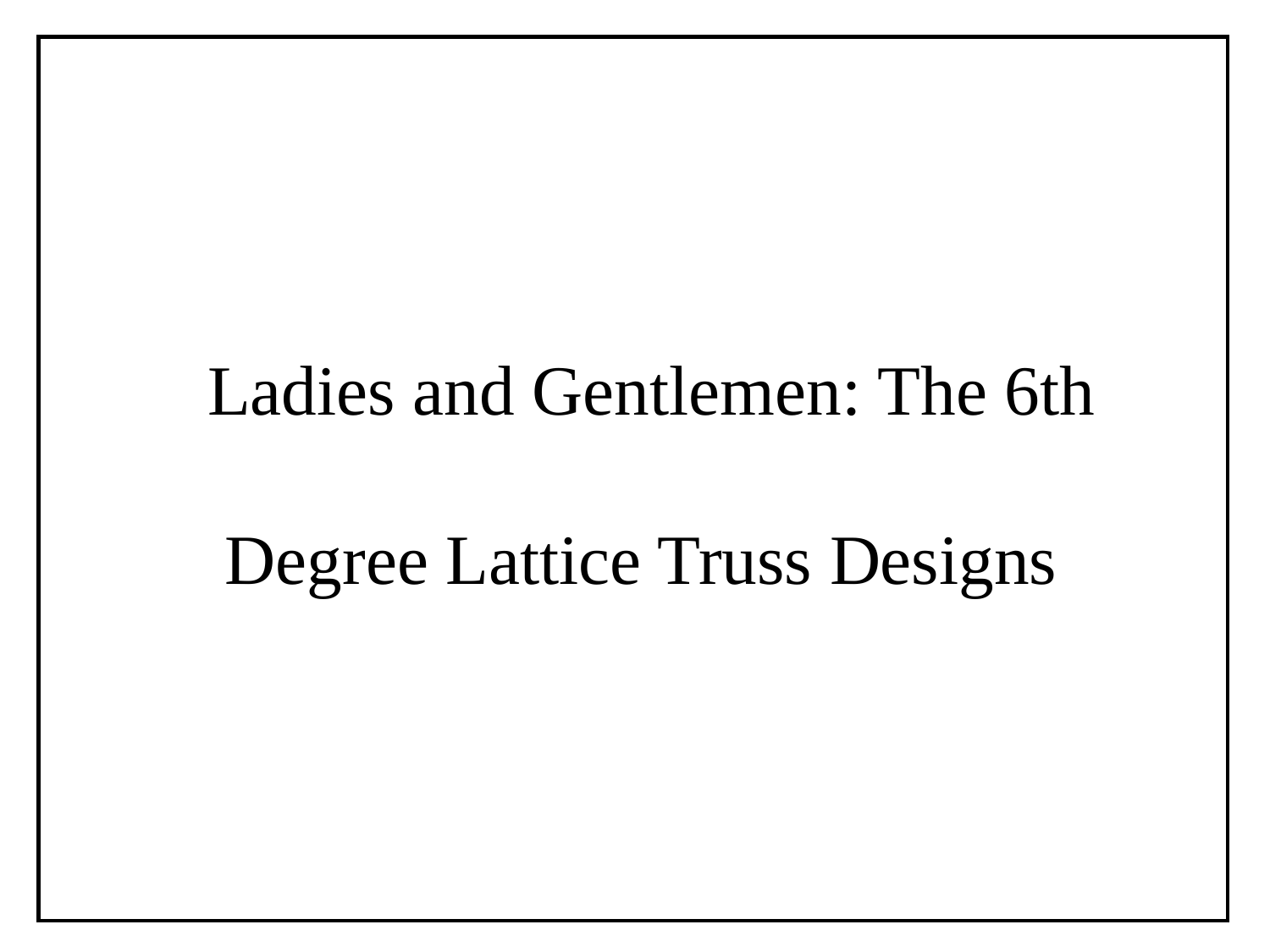

Ladies and Gentlemen: The 6th
 Degree Lattice Truss Designs